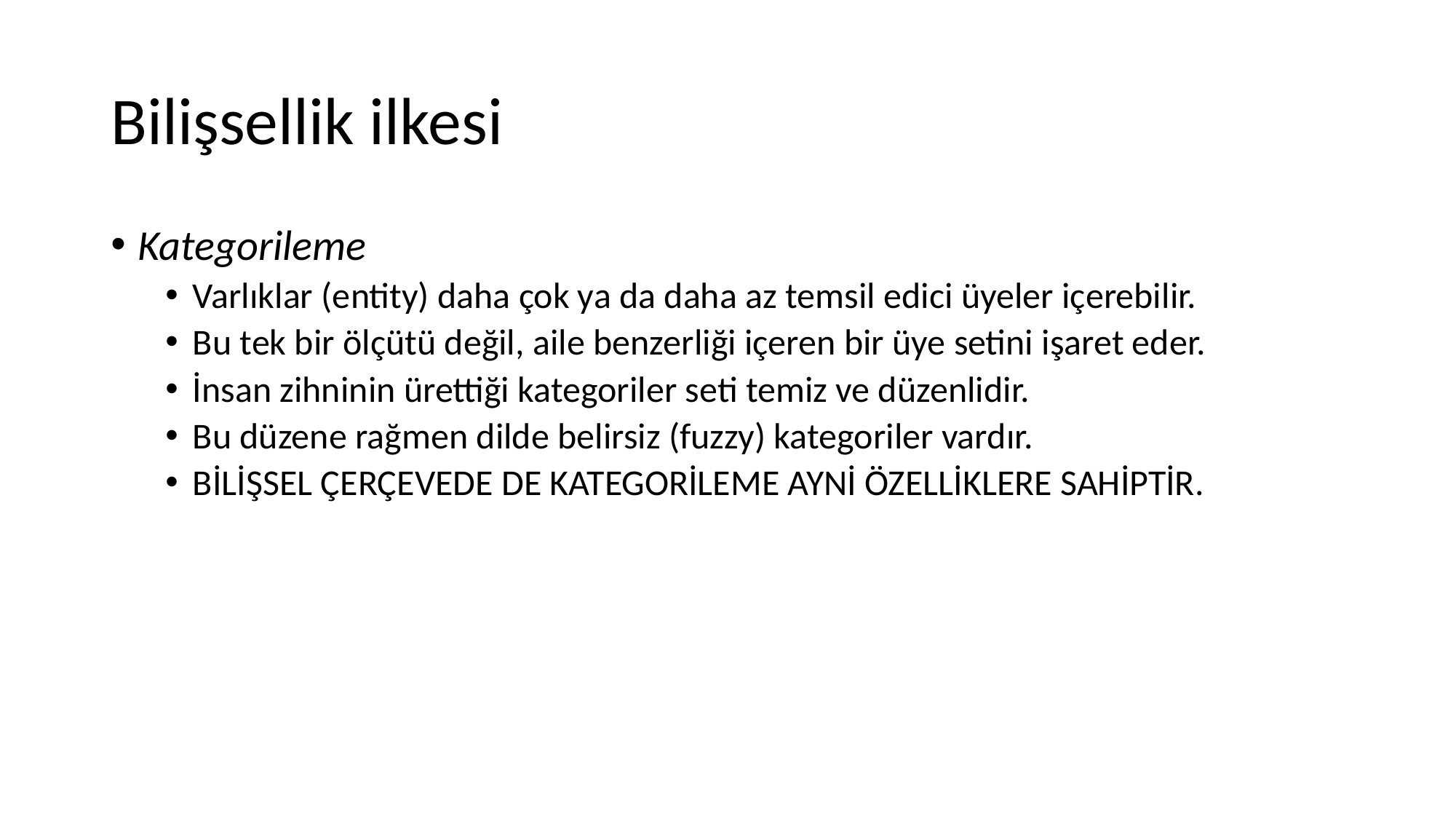

# Bilişsellik ilkesi
Kategorileme
Varlıklar (entity) daha çok ya da daha az temsil edici üyeler içerebilir.
Bu tek bir ölçütü değil, aile benzerliği içeren bir üye setini işaret eder.
İnsan zihninin ürettiği kategoriler seti temiz ve düzenlidir.
Bu düzene rağmen dilde belirsiz (fuzzy) kategoriler vardır.
Bilişsel çerçevede de kategorileme ayni özelliklere sahiptir.